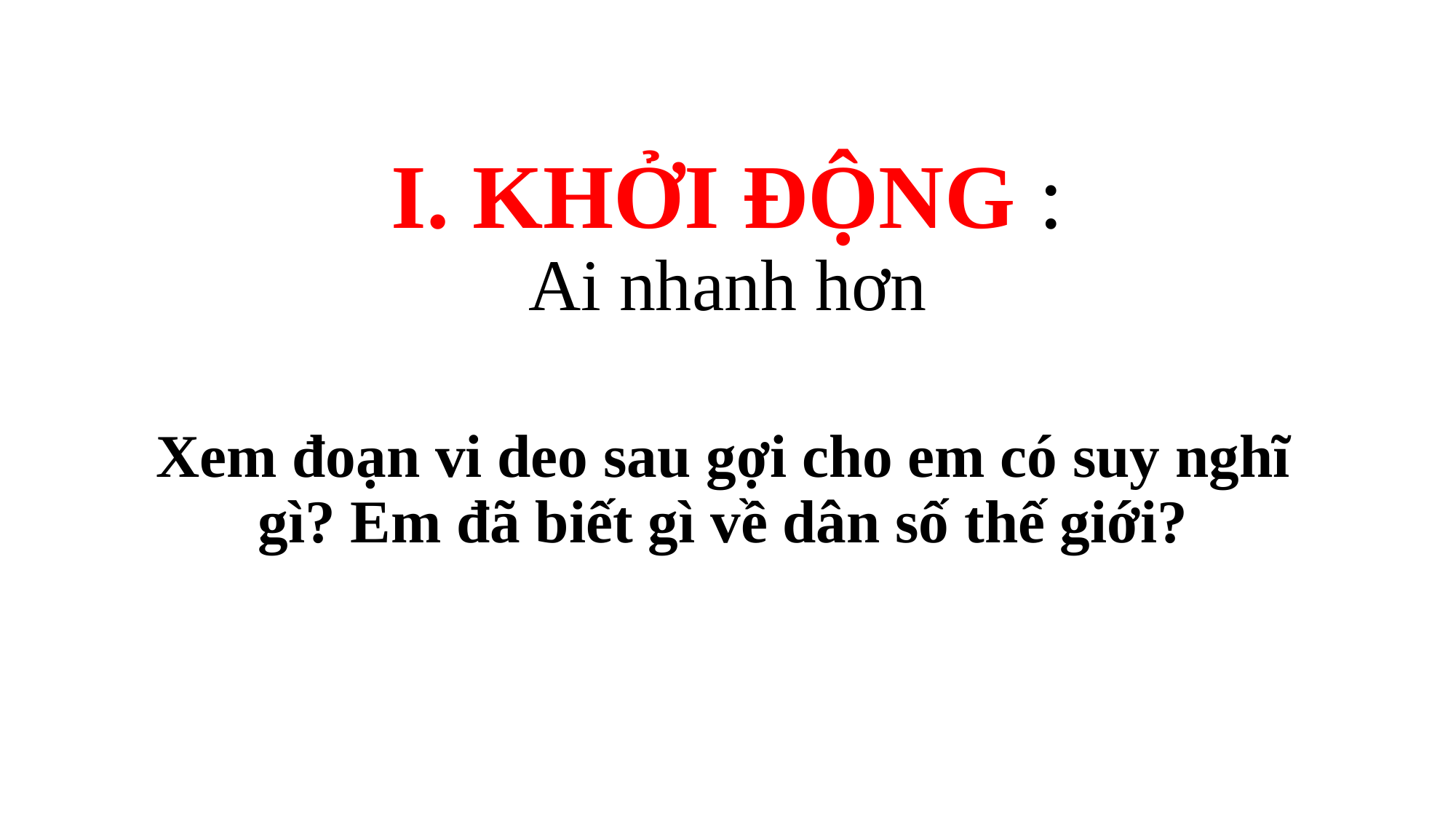

# I. KHỞI ĐỘNG : Ai nhanh hơn
Xem đoạn vi deo sau gợi cho em có suy nghĩ gì? Em đã biết gì về dân số thế giới?